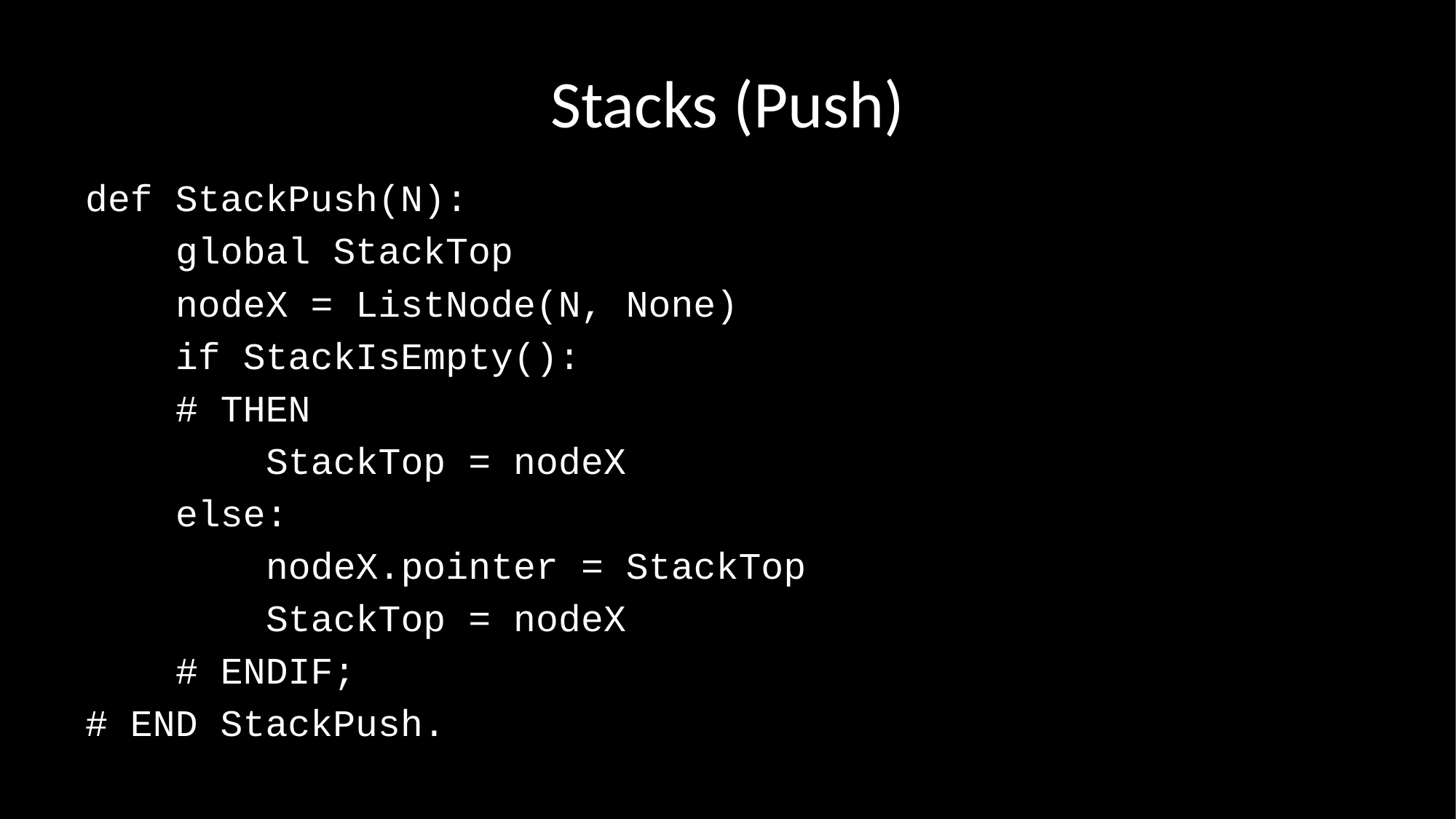

# Stacks (Push)
def StackPush(N):
    global StackTop
    nodeX = ListNode(N, None)
    if StackIsEmpty():
    # THEN
        StackTop = nodeX
    else:
        nodeX.pointer = StackTop
        StackTop = nodeX
    # ENDIF;
# END StackPush.